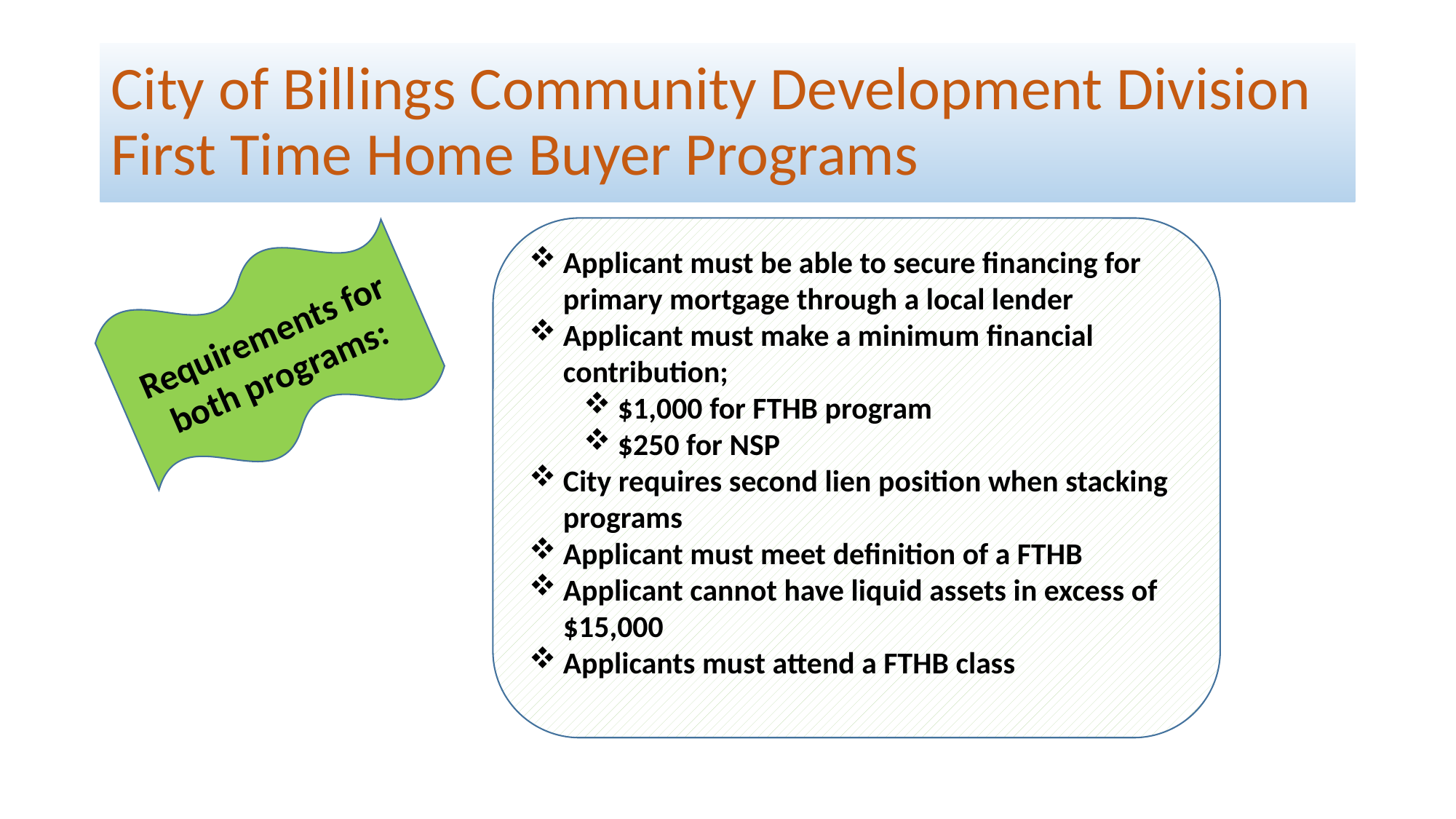

# City of Billings Community Development Division First Time Home Buyer Programs

Applicant must be able to secure financing for primary mortgage through a local lender
Applicant must make a minimum financial contribution;
$1,000 for FTHB program
$250 for NSP
City requires second lien position when stacking programs
Applicant must meet definition of a FTHB
Applicant cannot have liquid assets in excess of $15,000
Applicants must attend a FTHB class

Requirements for both programs: